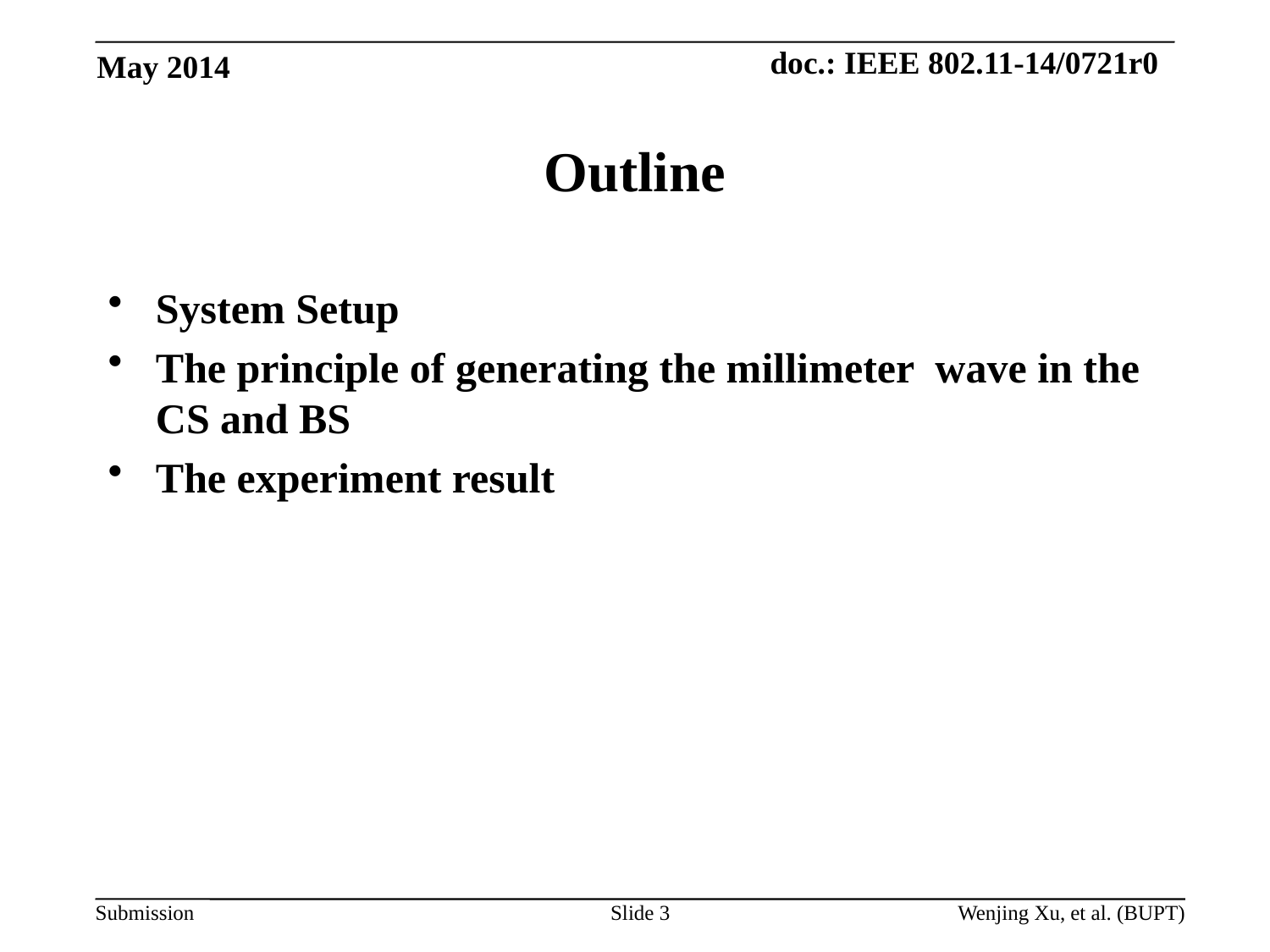

May 2014
# Outline
System Setup
The principle of generating the millimeter  wave in the CS and BS
The experiment result
Slide 3
Wenjing Xu, et al. (BUPT)